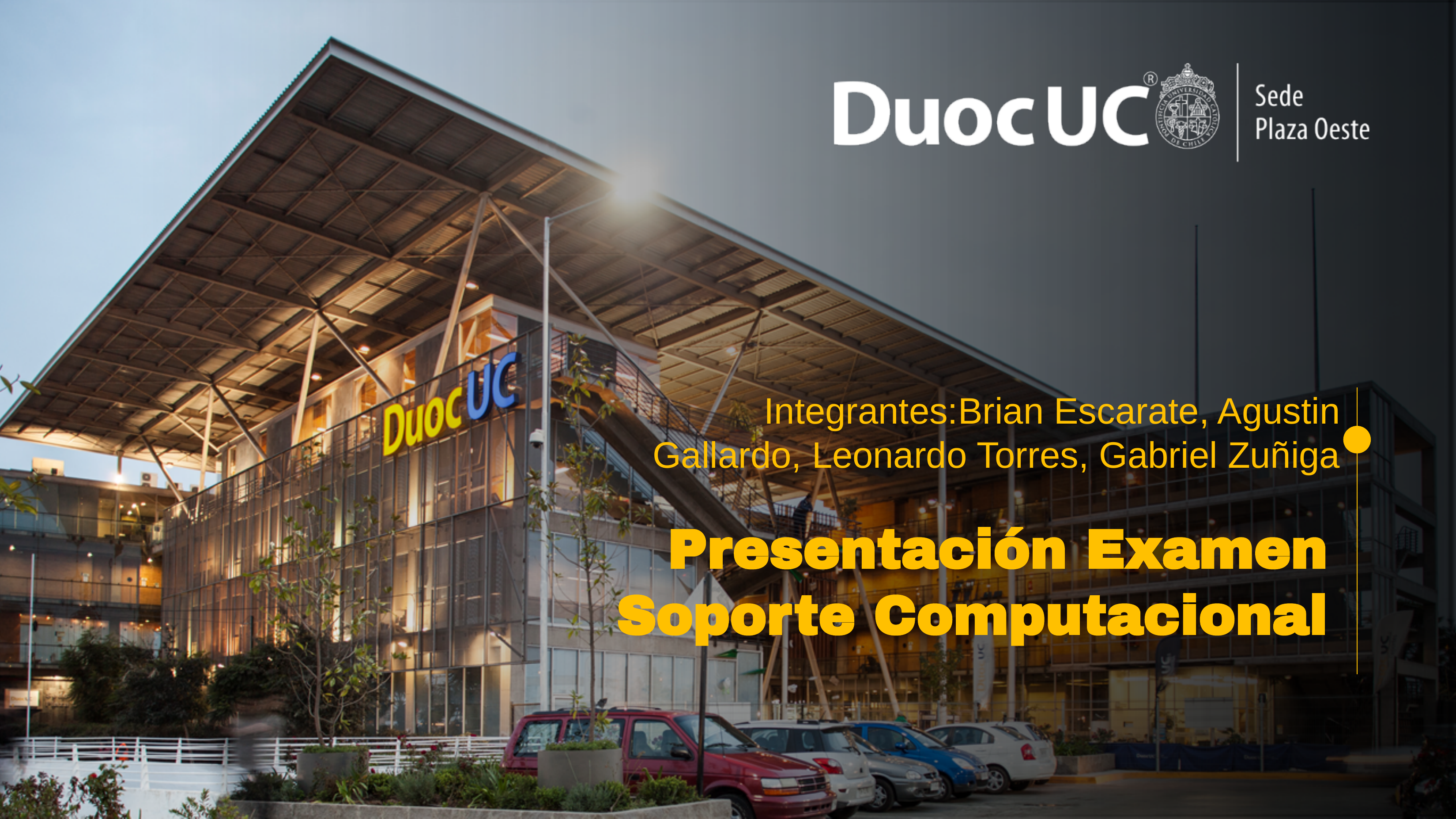

Integrantes:Brian Escarate, Agustin Gallardo, Leonardo Torres, Gabriel Zuñiga
Presentación Examen Soporte Computacional